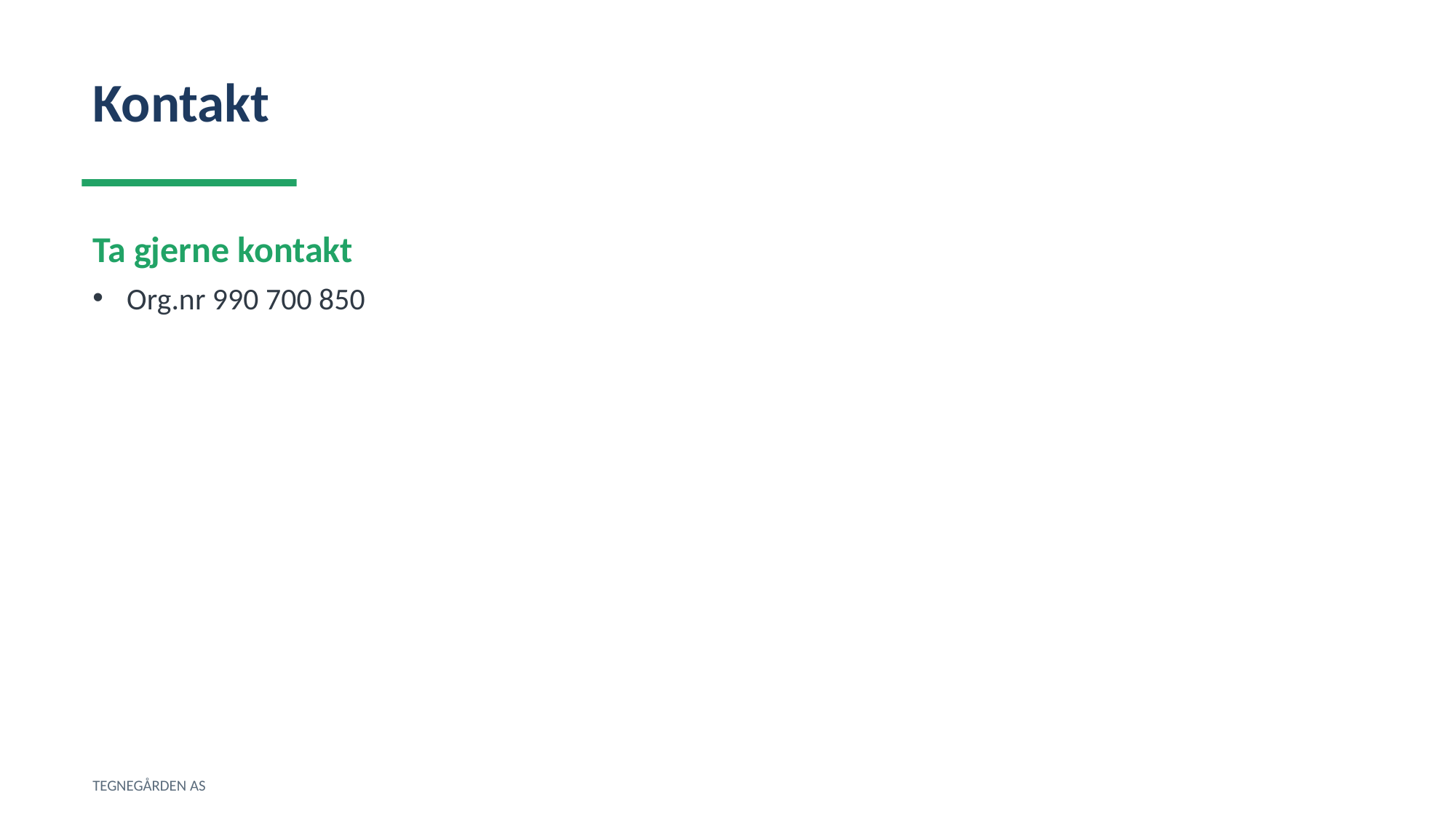

Kontakt

Ta gjerne kontakt
Org.nr 990 700 850
TEGNEGÅRDEN AS